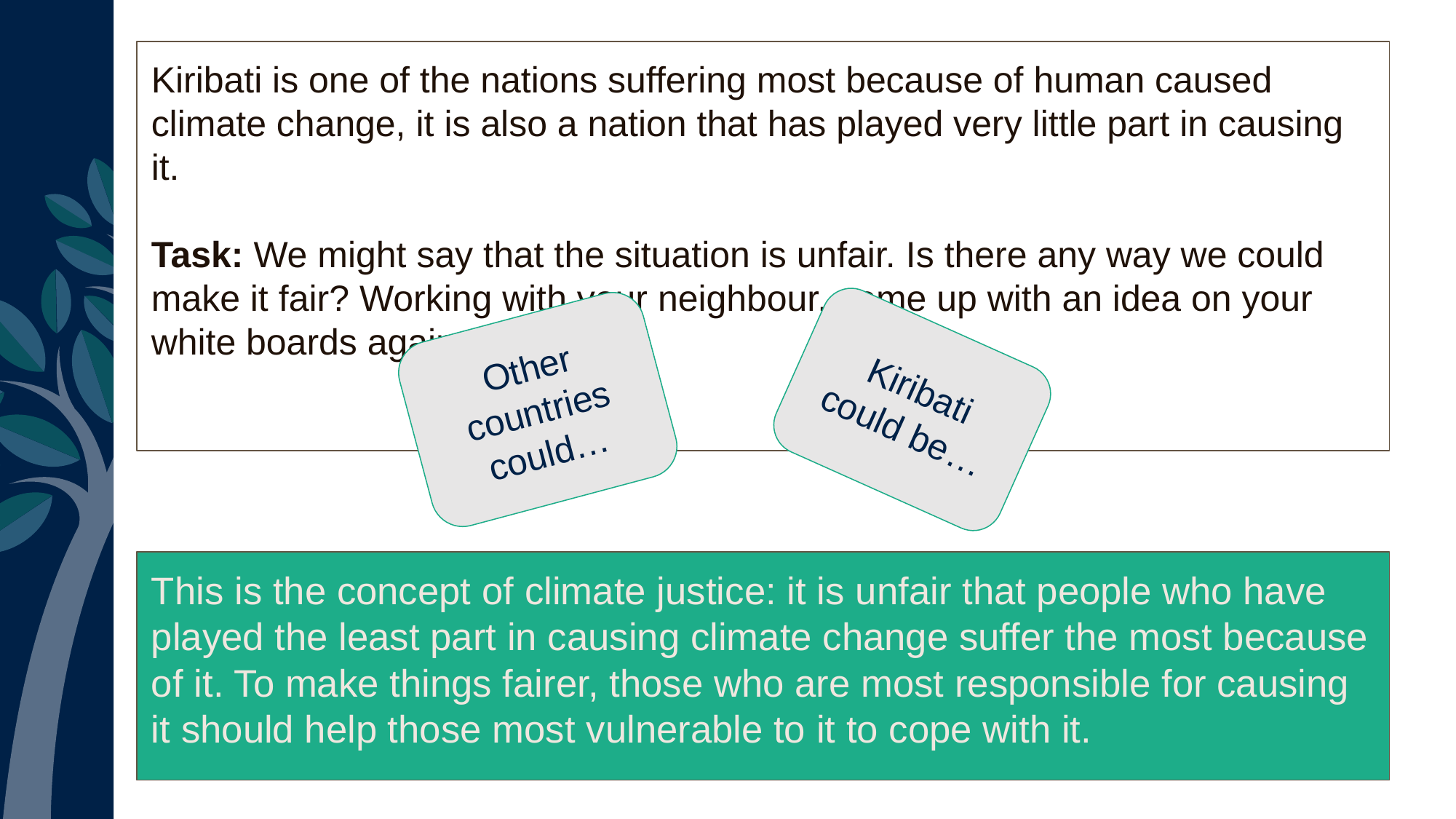

Kiribati is one of the nations suffering most because of human caused climate change, it is also a nation that has played very little part in causing it.

Task: We might say that the situation is unfair. Is there any way we could make it fair? Working with your neighbour, come up with an idea on your white boards again.
Other countries could…
Kiribati could be…

This is the concept of climate justice: it is unfair that people who have played the least part in causing climate change suffer the most because of it. To make things fairer, those who are most responsible for causing it should help those most vulnerable to it to cope with it.